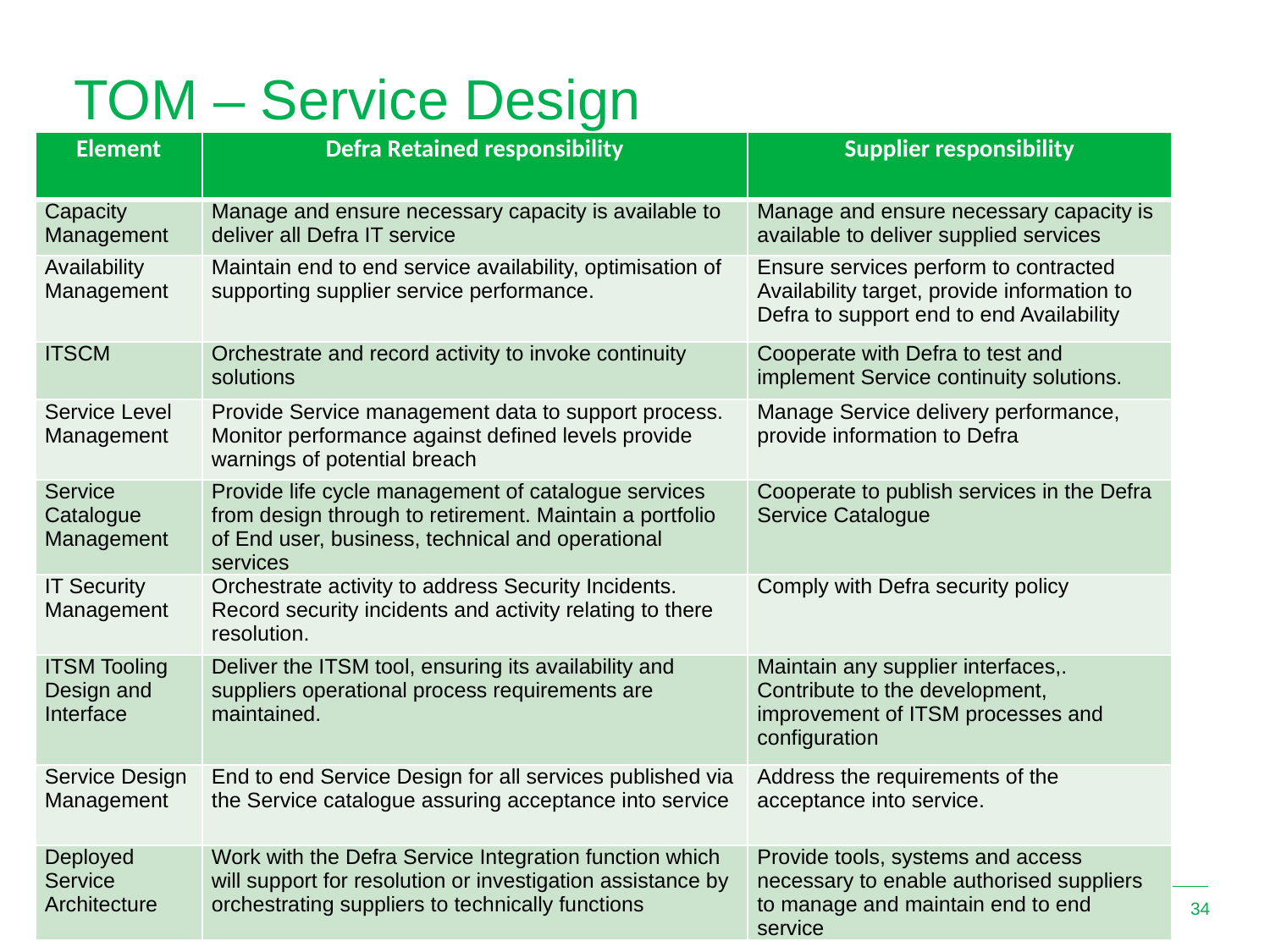

# TOM – Service Design
| Element | Defra Retained responsibility | Supplier responsibility |
| --- | --- | --- |
| Capacity Management | Manage and ensure necessary capacity is available to deliver all Defra IT service | Manage and ensure necessary capacity is available to deliver supplied services |
| Availability Management | Maintain end to end service availability, optimisation of supporting supplier service performance. | Ensure services perform to contracted Availability target, provide information to Defra to support end to end Availability |
| ITSCM | Orchestrate and record activity to invoke continuity solutions | Cooperate with Defra to test and implement Service continuity solutions. |
| Service Level Management | Provide Service management data to support process. Monitor performance against defined levels provide warnings of potential breach | Manage Service delivery performance, provide information to Defra |
| Service Catalogue Management | Provide life cycle management of catalogue services from design through to retirement. Maintain a portfolio of End user, business, technical and operational services | Cooperate to publish services in the Defra Service Catalogue |
| IT Security Management | Orchestrate activity to address Security Incidents. Record security incidents and activity relating to there resolution. | Comply with Defra security policy |
| ITSM Tooling Design and Interface | Deliver the ITSM tool, ensuring its availability and suppliers operational process requirements are maintained. | Maintain any supplier interfaces,. Contribute to the development, improvement of ITSM processes and configuration |
| Service Design Management | End to end Service Design for all services published via the Service catalogue assuring acceptance into service | Address the requirements of the acceptance into service. |
| Deployed Service Architecture | Work with the Defra Service Integration function which will support for resolution or investigation assistance by orchestrating suppliers to technically functions | Provide tools, systems and access necessary to enable authorised suppliers to manage and maintain end to end service |
34